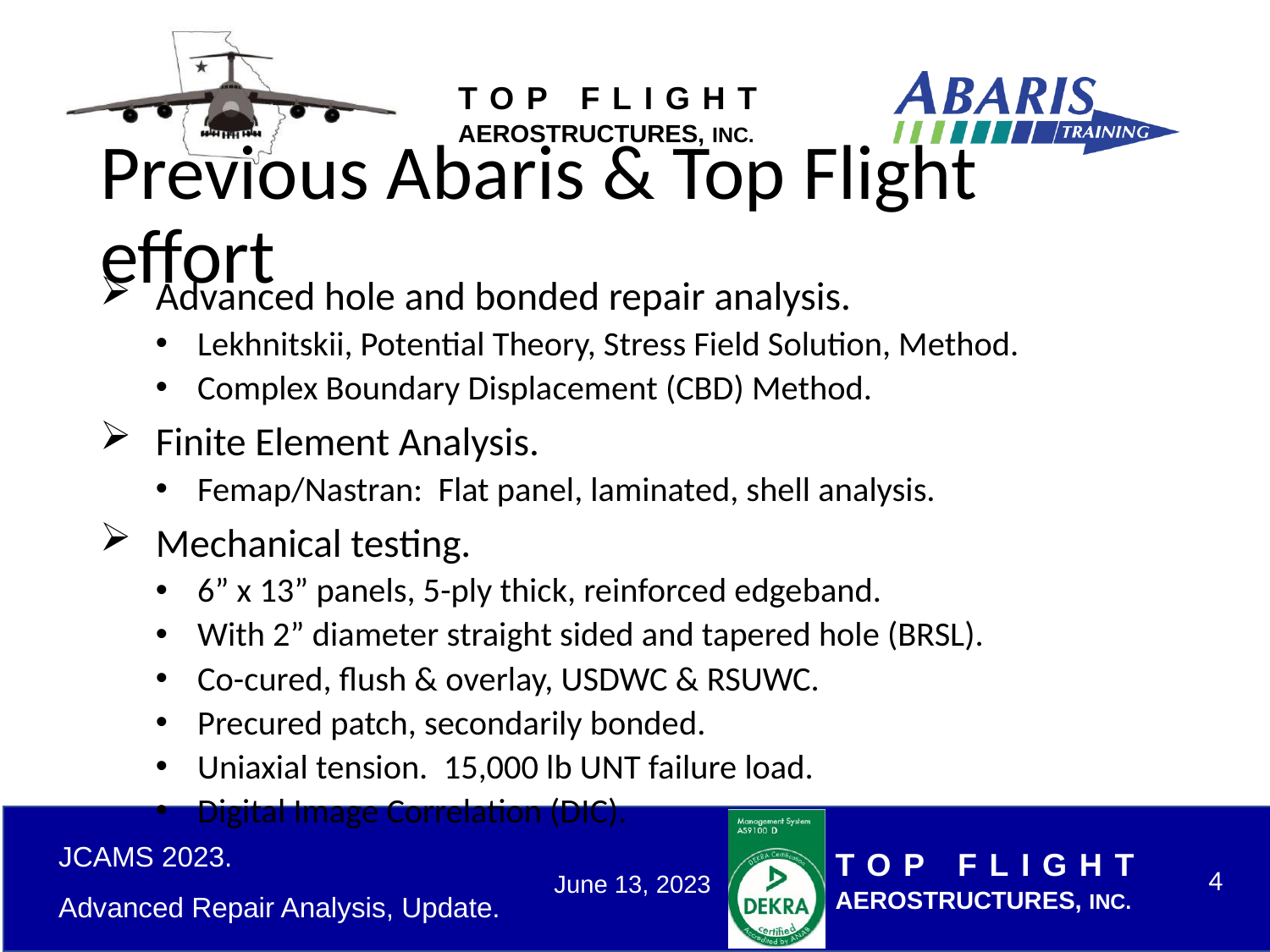

# Previous Abaris & Top Flight effort
Advanced hole and bonded repair analysis.
Lekhnitskii, Potential Theory, Stress Field Solution, Method.
Complex Boundary Displacement (CBD) Method.
Finite Element Analysis.
Femap/Nastran:  Flat panel, laminated, shell analysis.
Mechanical testing.
6” x 13” panels, 5-ply thick, reinforced edgeband.
With 2” diameter straight sided and tapered hole (BRSL).
Co-cured, flush & overlay, USDWC & RSUWC.
Precured patch, secondarily bonded.
Uniaxial tension.  15,000 lb UNT failure load.
Digital Image Correlation (DIC).
JCAMS 2023.
Advanced Repair Analysis, Update.
4
June 13, 2023